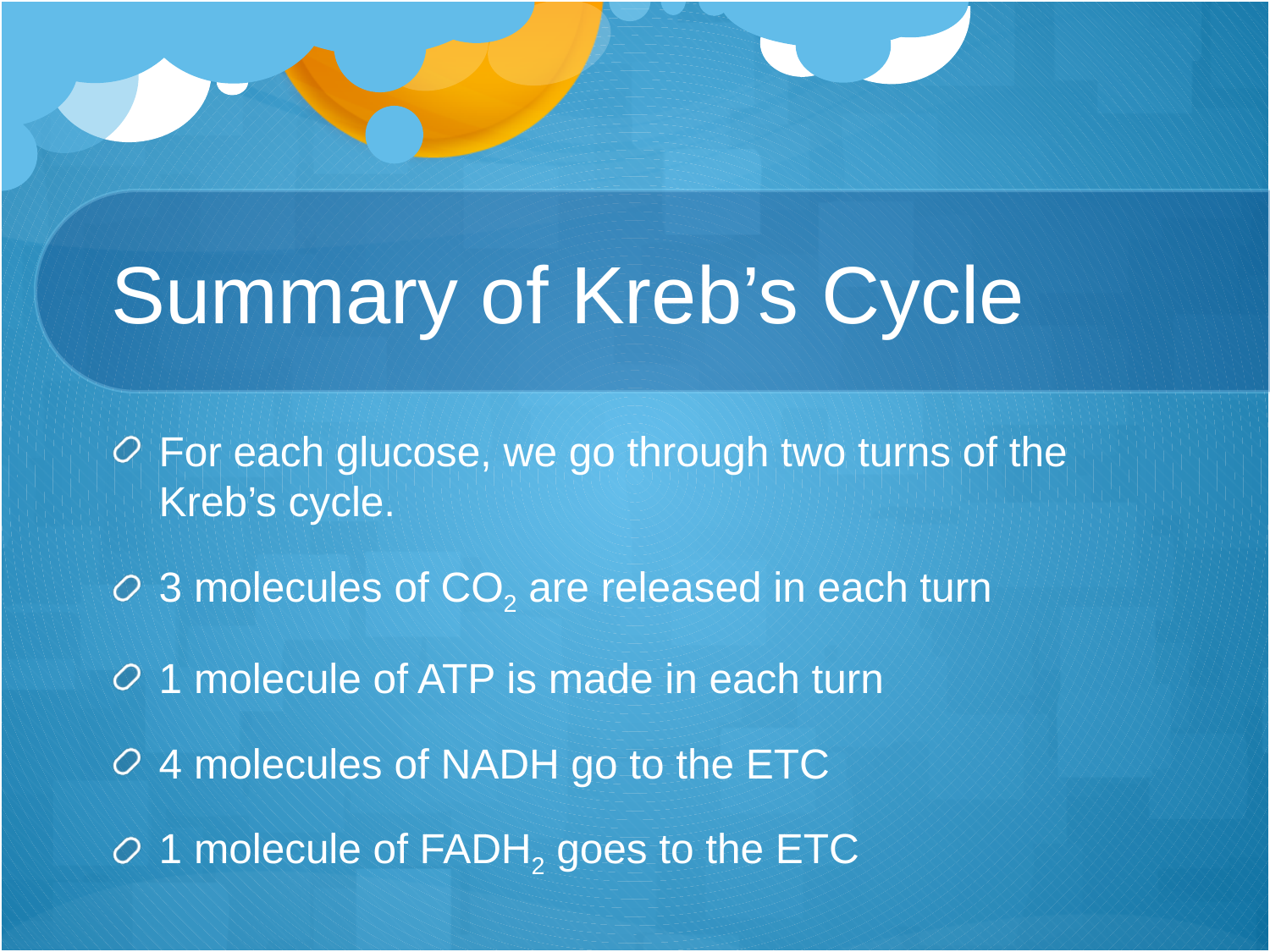

# Summary of Kreb’s Cycle
For each glucose, we go through two turns of the Kreb’s cycle.
3 molecules of CO2 are released in each turn
1 molecule of ATP is made in each turn
4 molecules of NADH go to the ETC
1 molecule of FADH2 goes to the ETC